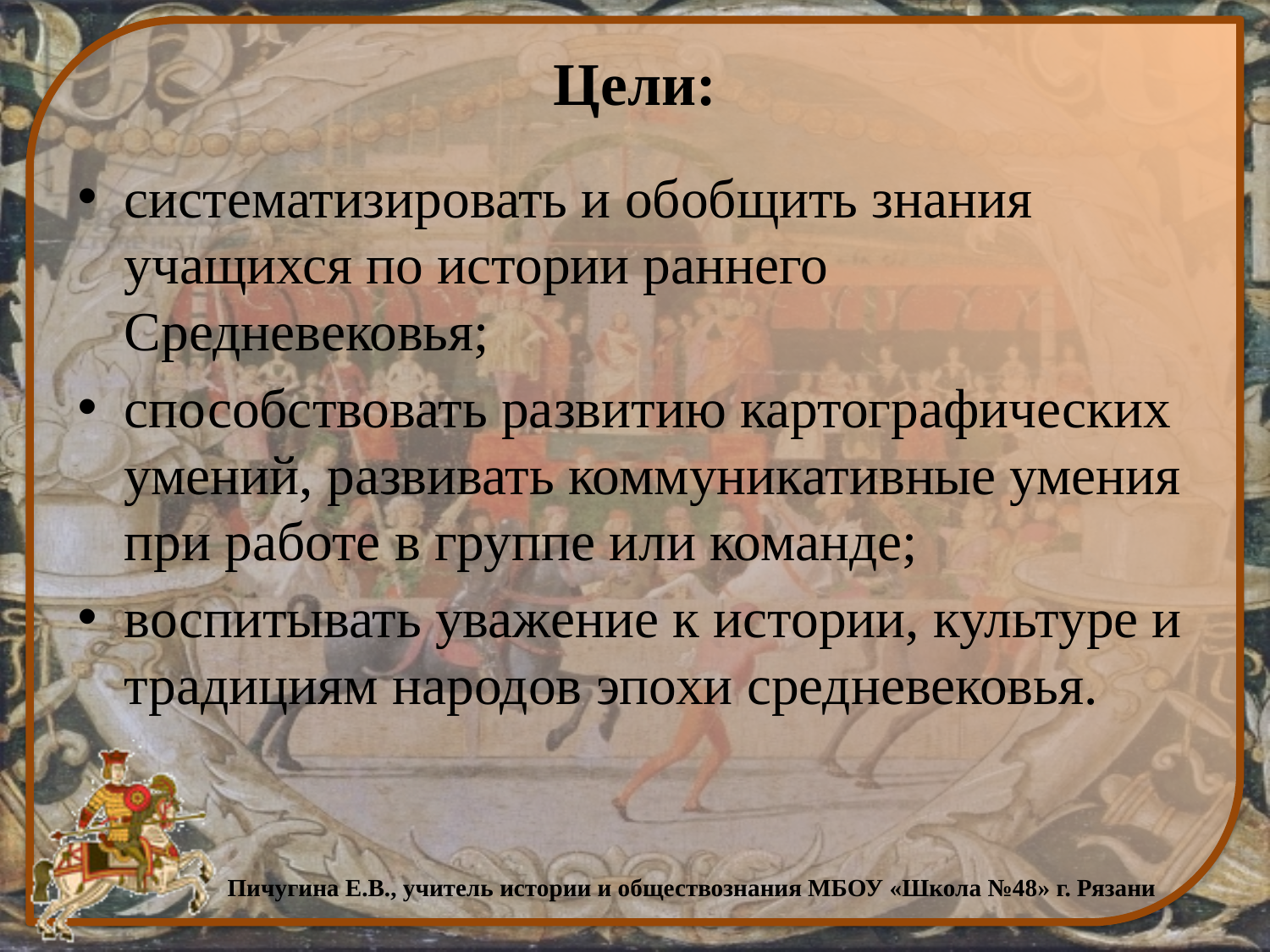

# Цели:
систематизировать и обобщить знания учащихся по истории раннего Средневековья;
способствовать развитию картографических умений, развивать коммуникативные умения при работе в группе или команде;
воспитывать уважение к истории, культуре и традициям народов эпохи средневековья.

Пичугина Е.В., учитель истории и обществознания МБОУ «Школа №48» г. Рязани